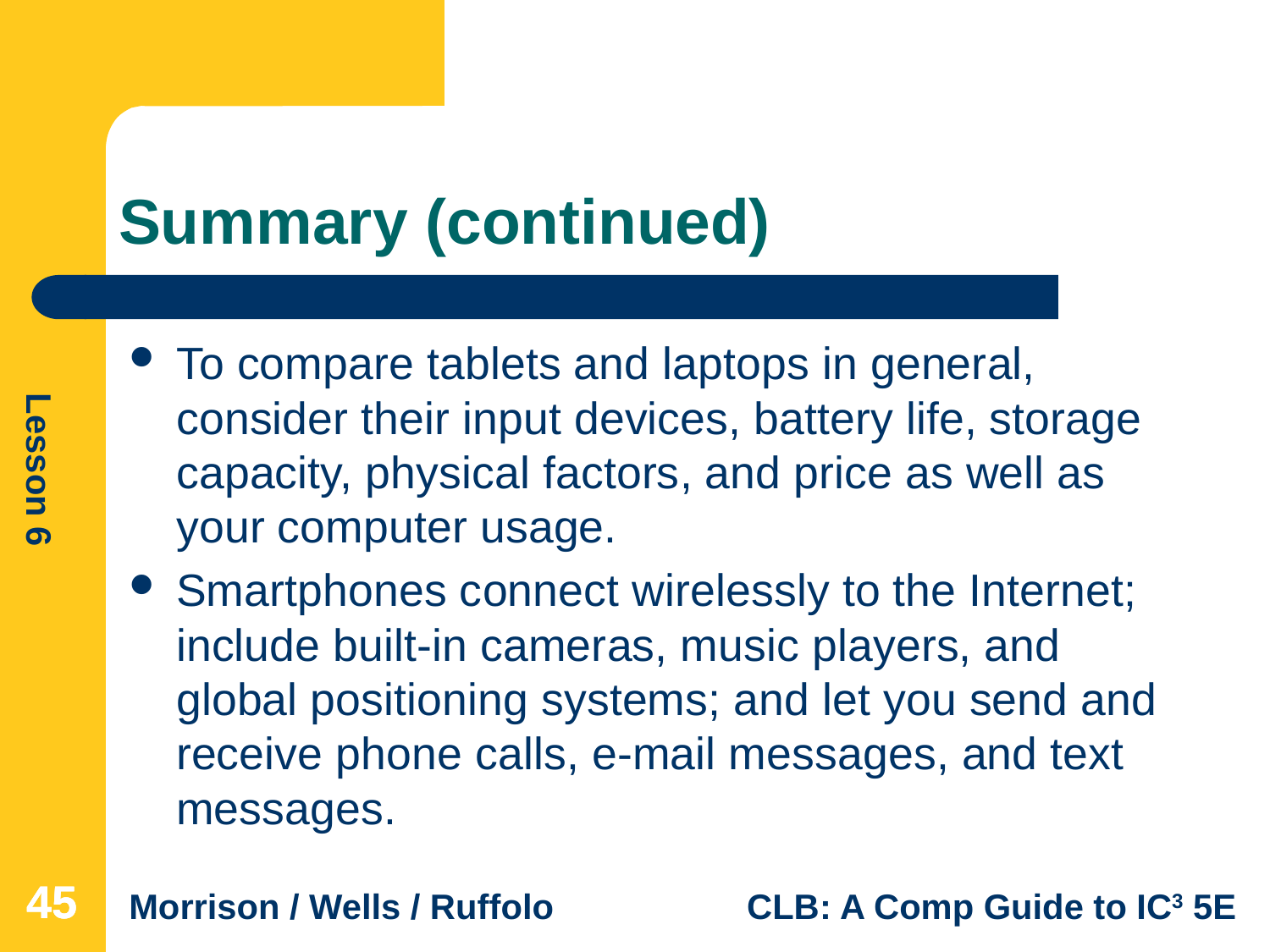

# Summary (continued)
To compare tablets and laptops in general, consider their input devices, battery life, storage capacity, physical factors, and price as well as your computer usage.
Smartphones connect wirelessly to the Internet; include built-in cameras, music players, and global positioning systems; and let you send and receive phone calls, e-mail messages, and text messages.
45
45
45